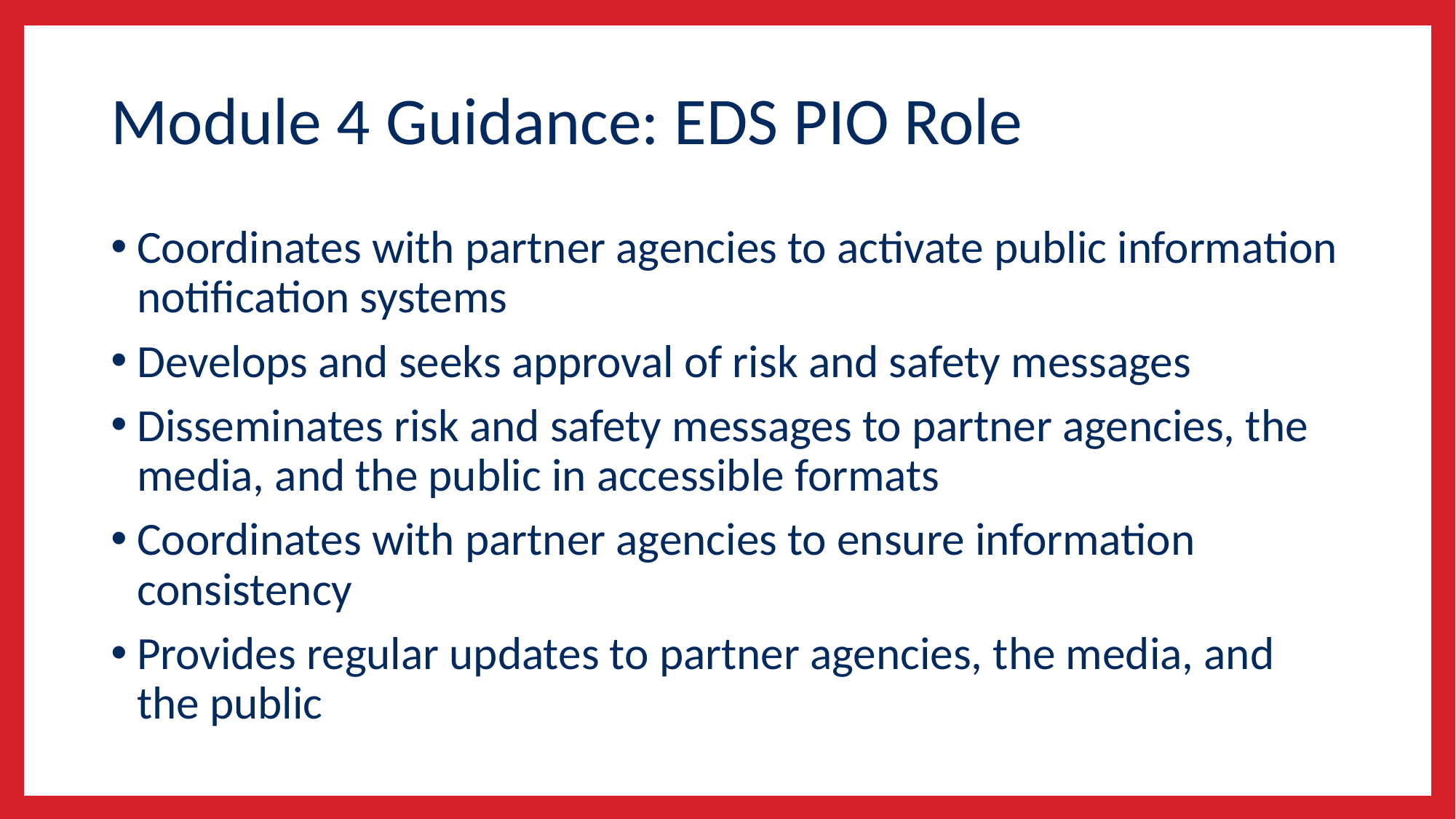

# Module 4 Guidance: EDS PIO Role
Coordinates with partner agencies to activate public information notification systems
Develops and seeks approval of risk and safety messages
Disseminates risk and safety messages to partner agencies, the media, and the public in accessible formats
Coordinates with partner agencies to ensure information consistency
Provides regular updates to partner agencies, the media, and the public